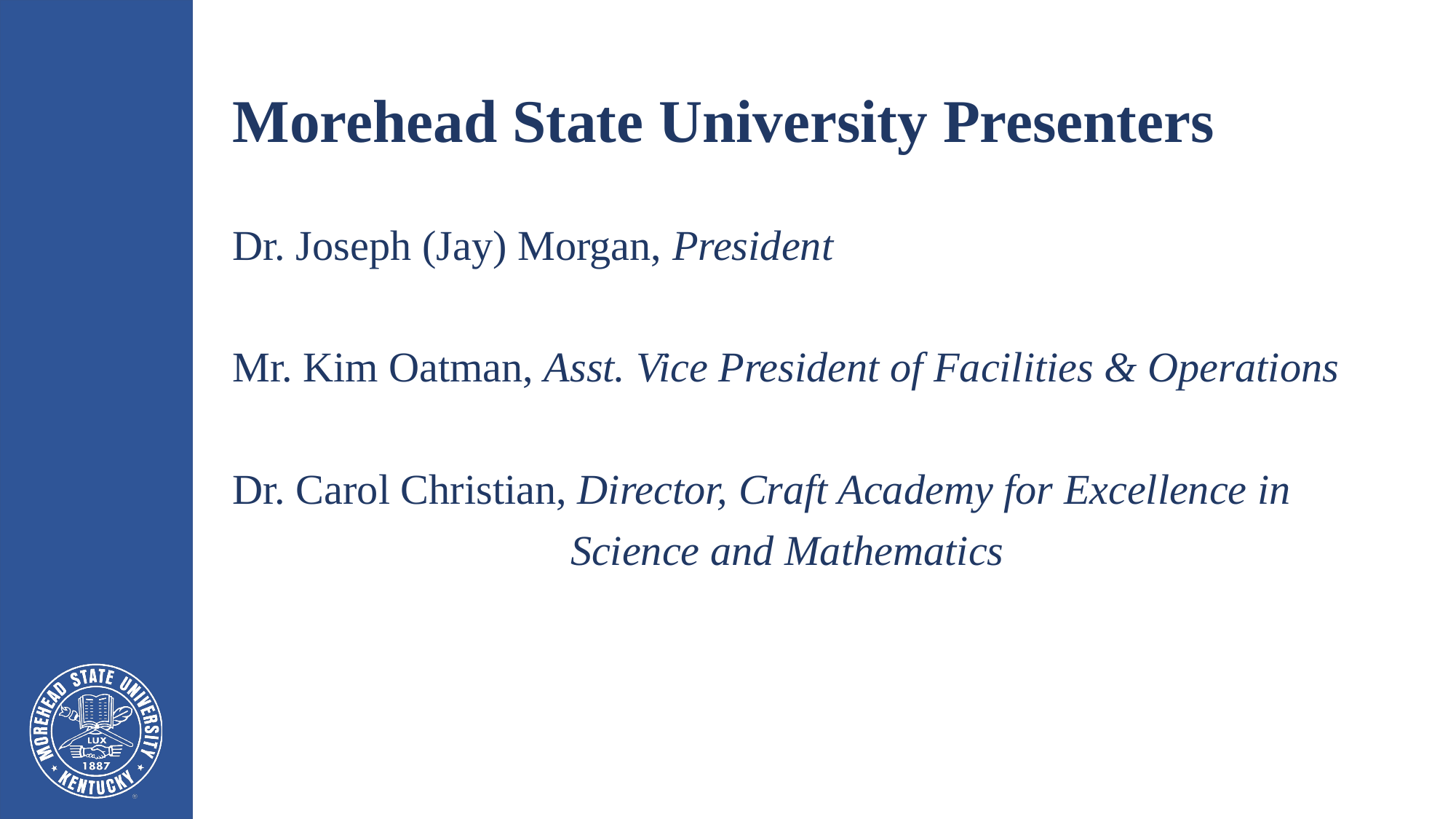

# Morehead State University Presenters
Dr. Joseph (Jay) Morgan, President

Mr. Kim Oatman, Asst. Vice President of Facilities & Operations

Dr. Carol Christian, Director, Craft Academy for Excellence in
			 Science and Mathematics